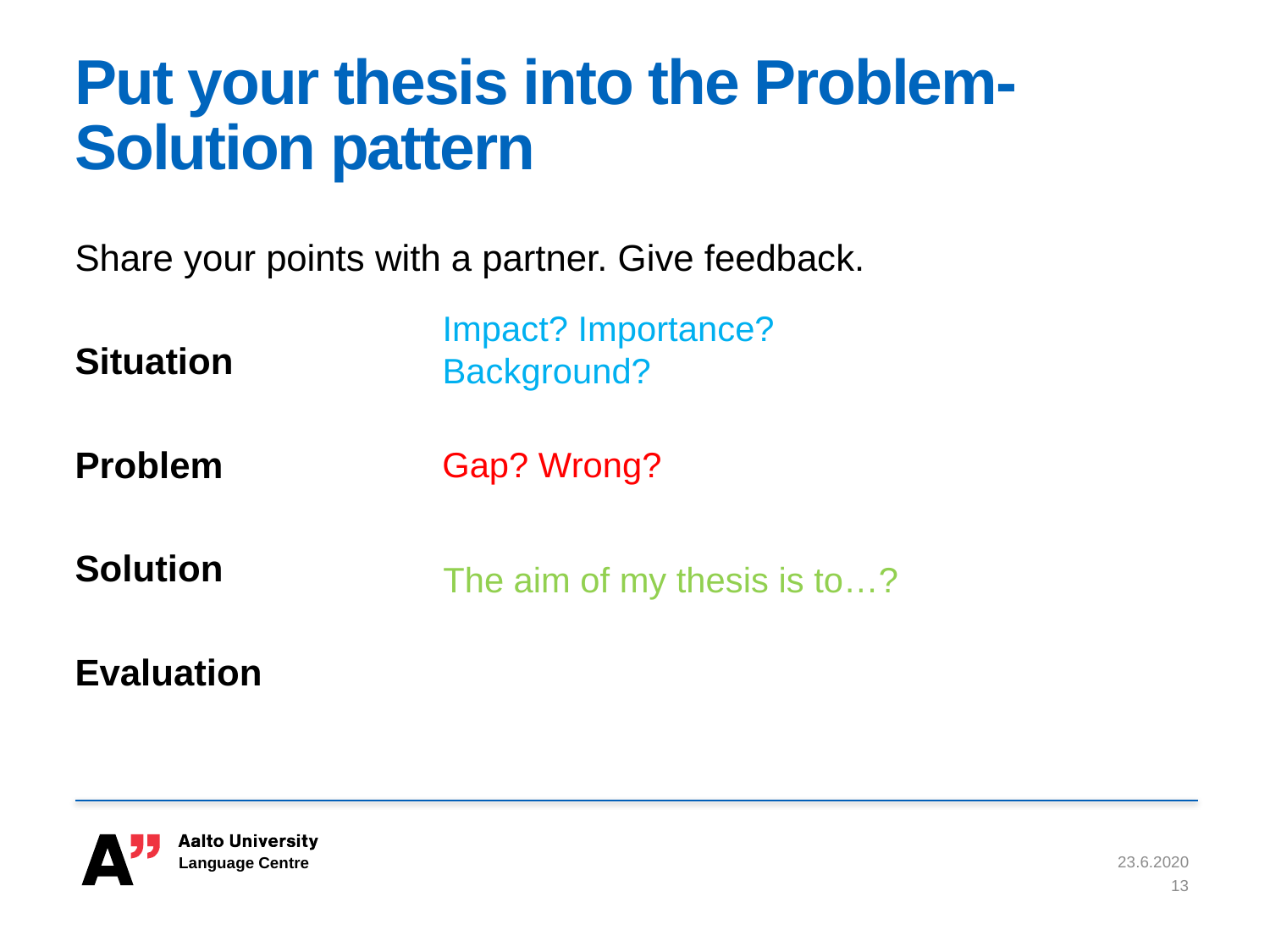

# Put your thesis into the Problem-Solution pattern
Share your points with a partner. Give feedback.

Situation

Problem

Solution

Evaluation
Impact? Importance?
Background?
Gap? Wrong?
The aim of my thesis is to…?
23.6.2020
13